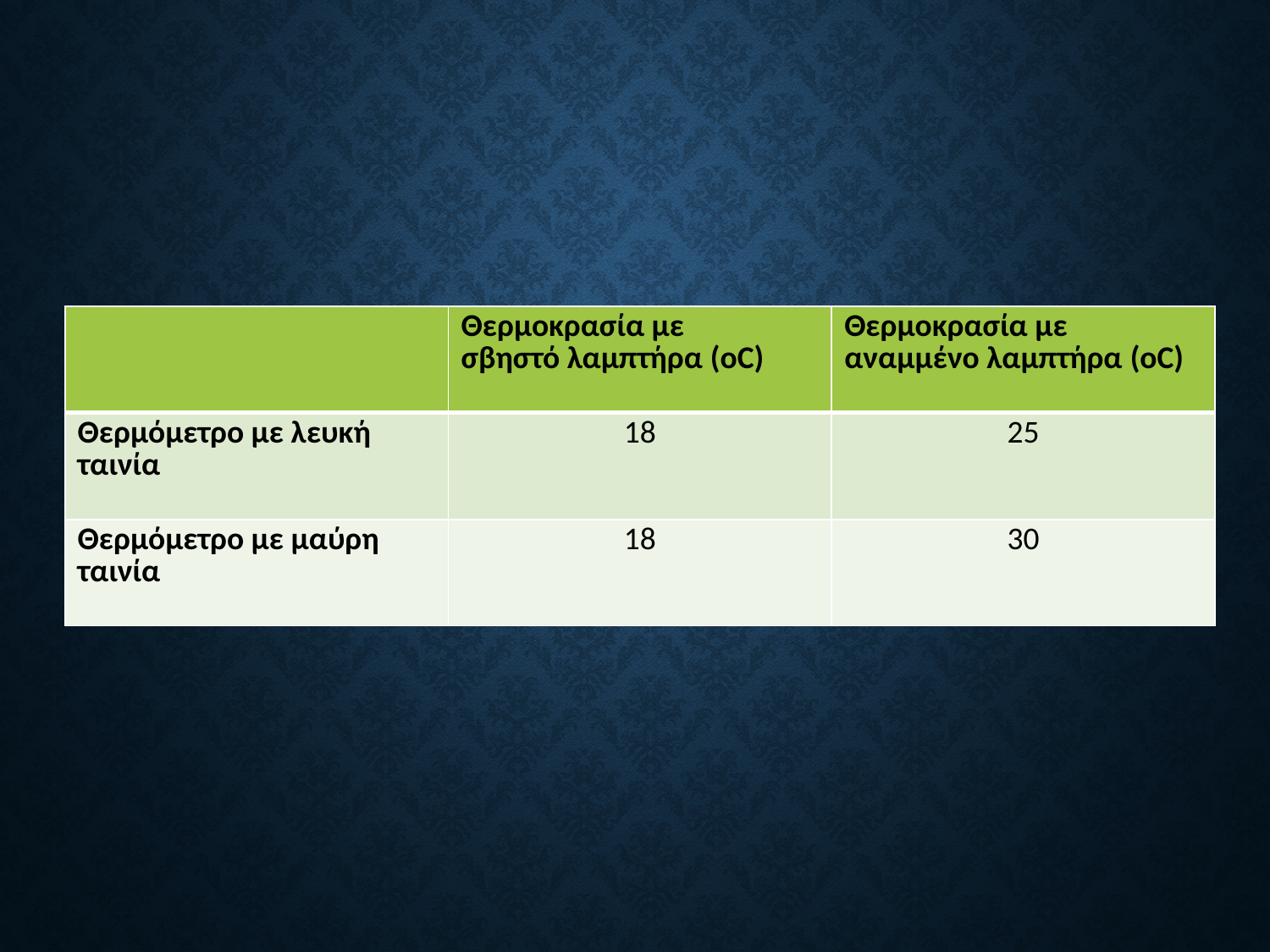

|  | Θερμοκρασία με σβηστό λαμπτήρα (oC) | Θερμοκρασία με αναμμένο λαμπτήρα (oC) |
| --- | --- | --- |
| Θερμόμετρο με λευκή ταινία | 18 | 25 |
| Θερμόμετρο με μαύρη ταινία | 18 | 30 |